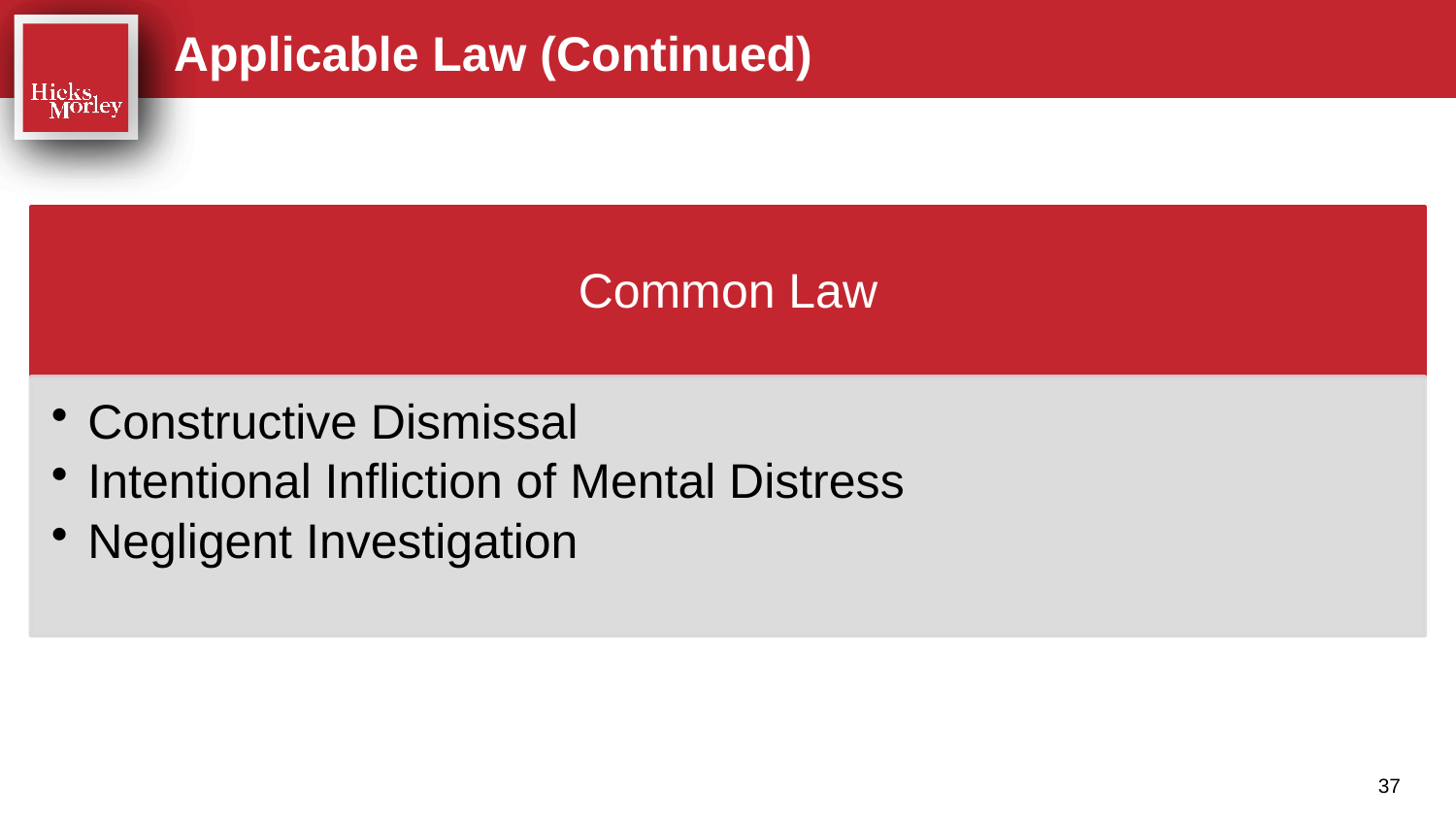

Applicable Law (Continued)
Common Law
Constructive Dismissal
Intentional Infliction of Mental Distress
Negligent Investigation
37